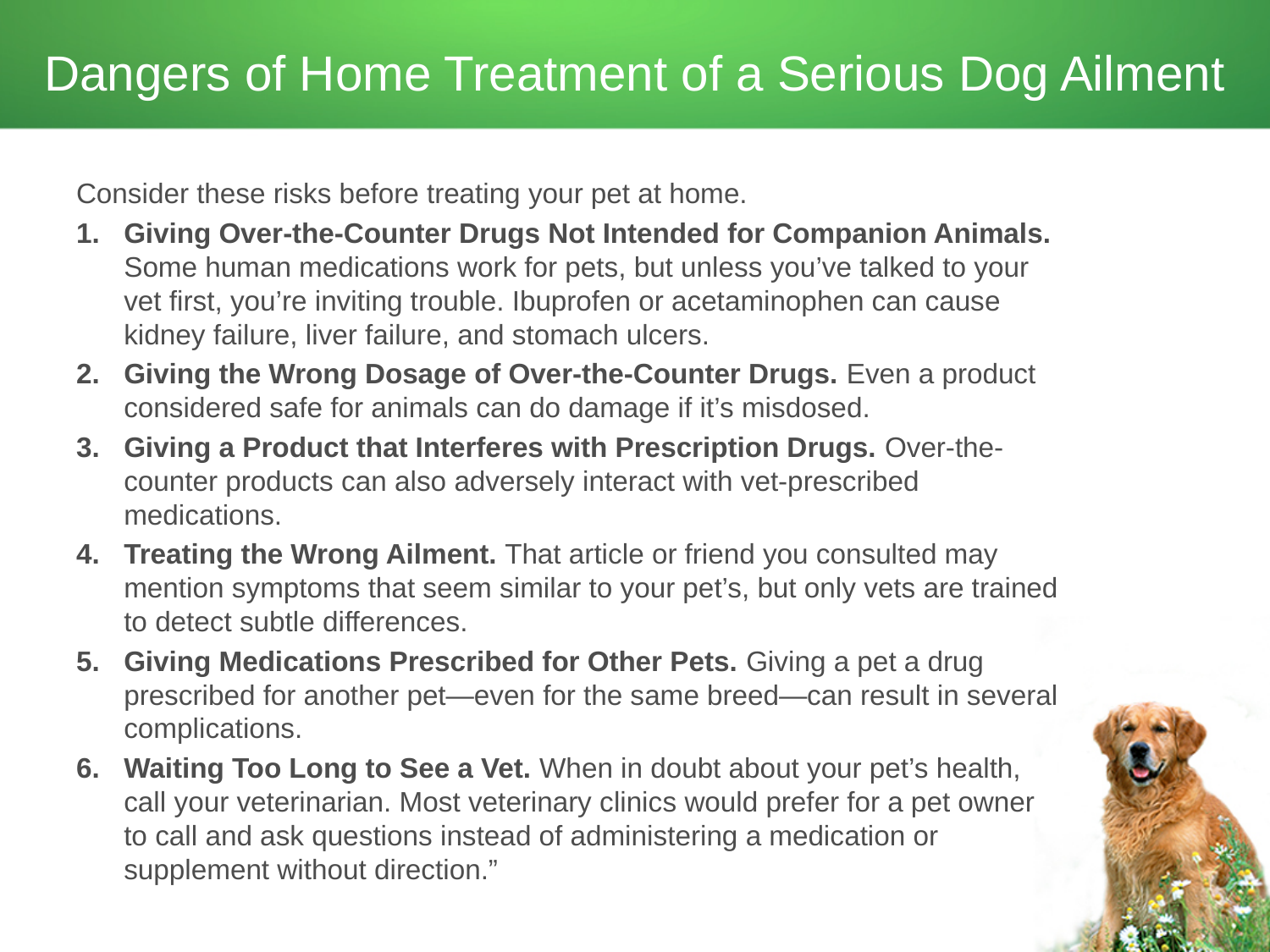

# Dangers of Home Treatment of a Serious Dog Ailment
Consider these risks before treating your pet at home.
Giving Over-the-Counter Drugs Not Intended for Companion Animals. Some human medications work for pets, but unless you’ve talked to your vet first, you’re inviting trouble. Ibuprofen or acetaminophen can cause kidney failure, liver failure, and stomach ulcers.
Giving the Wrong Dosage of Over-the-Counter Drugs. Even a product considered safe for animals can do damage if it’s misdosed.
Giving a Product that Interferes with Prescription Drugs. Over-the-counter products can also adversely interact with vet-prescribed medications.
Treating the Wrong Ailment. That article or friend you consulted may mention symptoms that seem similar to your pet’s, but only vets are trained to detect subtle differences.
Giving Medications Prescribed for Other Pets. Giving a pet a drug prescribed for another pet—even for the same breed—can result in several complications.
Waiting Too Long to See a Vet. When in doubt about your pet’s health, call your veterinarian. Most veterinary clinics would prefer for a pet owner to call and ask questions instead of administering a medication or supplement without direction.”